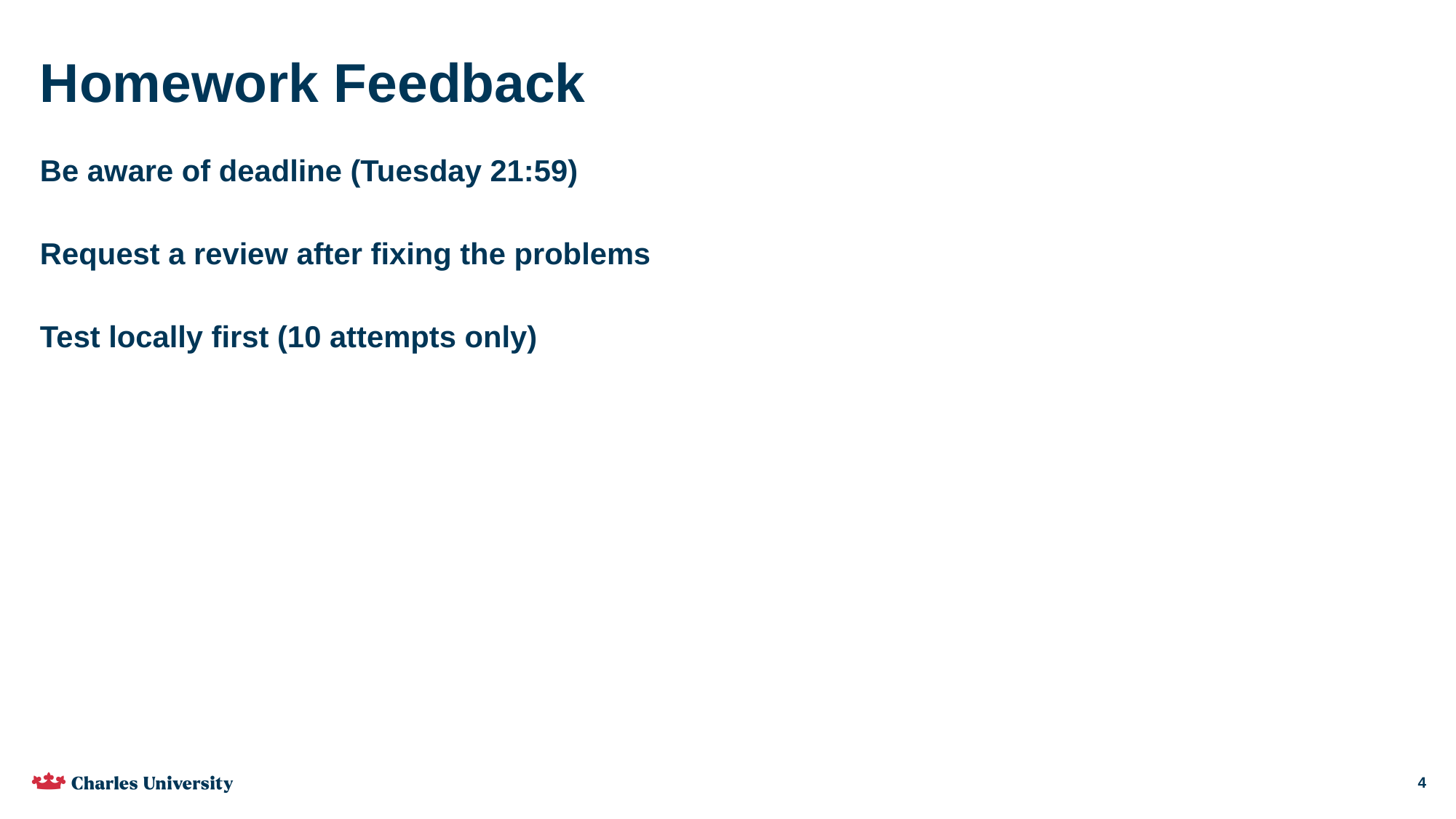

# Homework Feedback
Be aware of deadline (Tuesday 21:59)

Request a review after fixing the problems

Test locally first (10 attempts only)

4